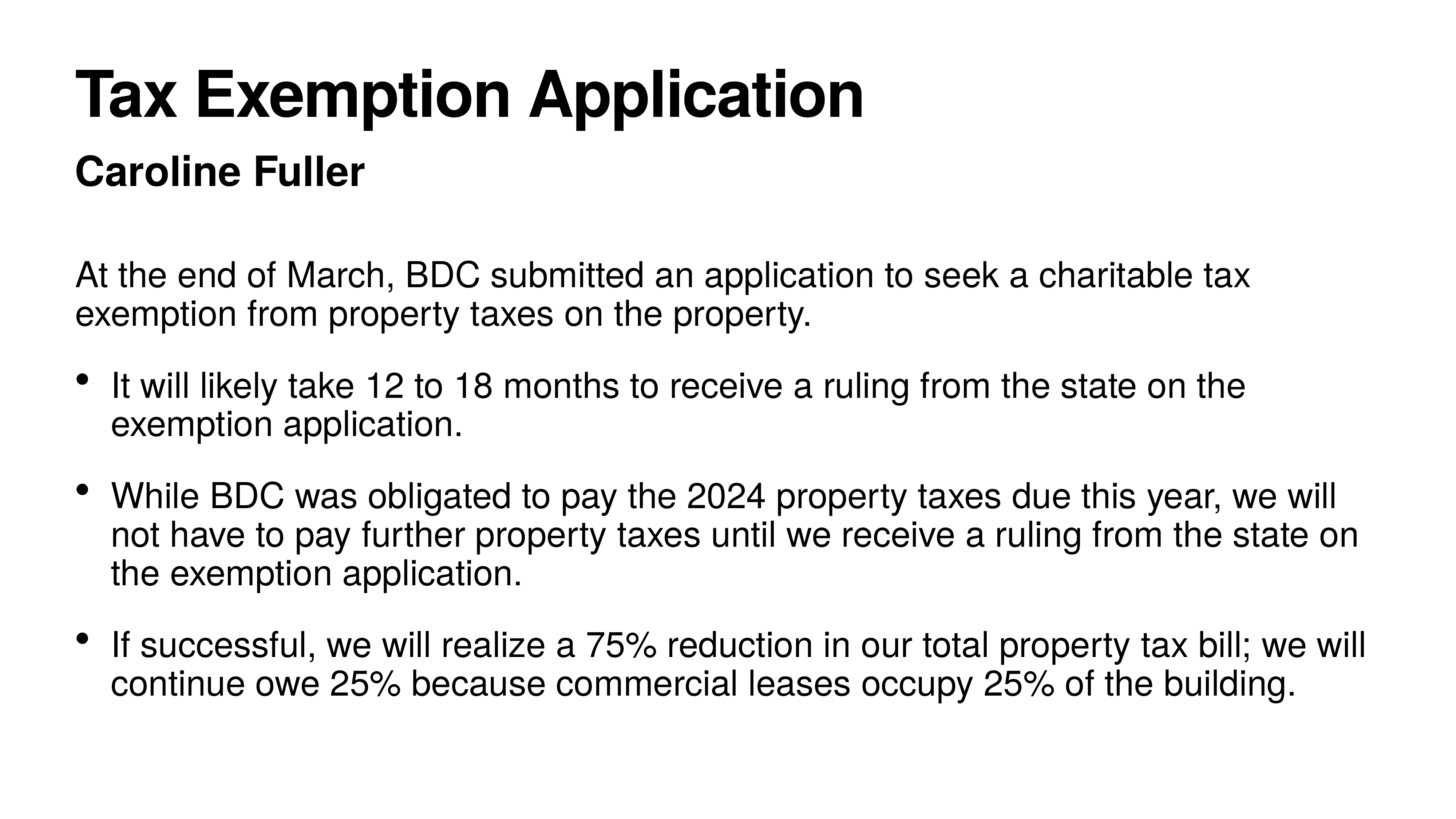

# Tax Exemption Application
Caroline Fuller
At the end of March, BDC submitted an application to seek a charitable tax exemption from property taxes on the property.
It will likely take 12 to 18 months to receive a ruling from the state on the exemption application.
While BDC was obligated to pay the 2024 property taxes due this year, we will not have to pay further property taxes until we receive a ruling from the state on the exemption application.
If successful, we will realize a 75% reduction in our total property tax bill; we will continue owe 25% because commercial leases occupy 25% of the building.